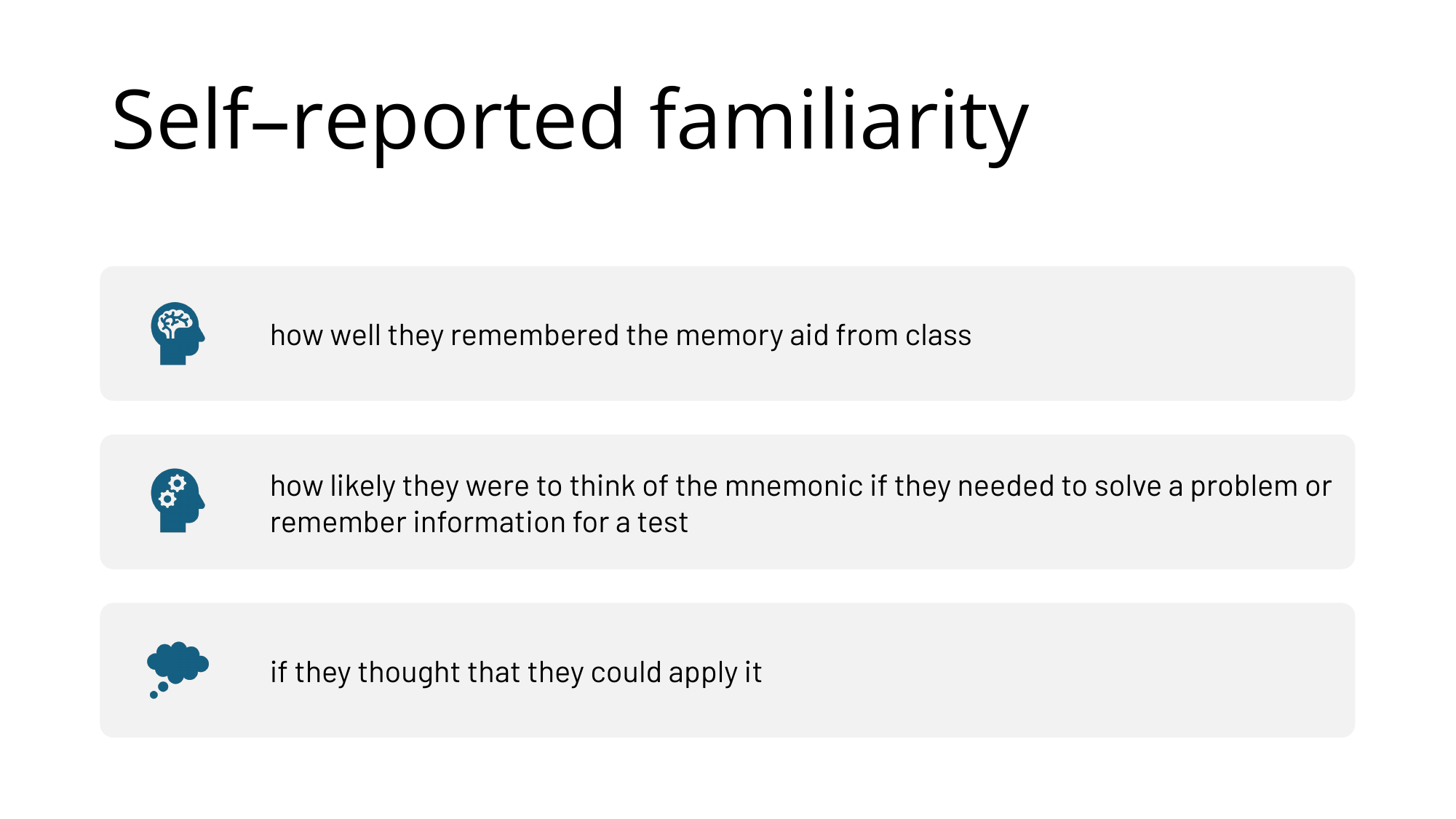

# Self–reported familiarity
how well they remembered the memory aid from class
how likely they were to think of the mnemonic if they needed to solve a problem or remember information for a test
if they thought that they could apply it